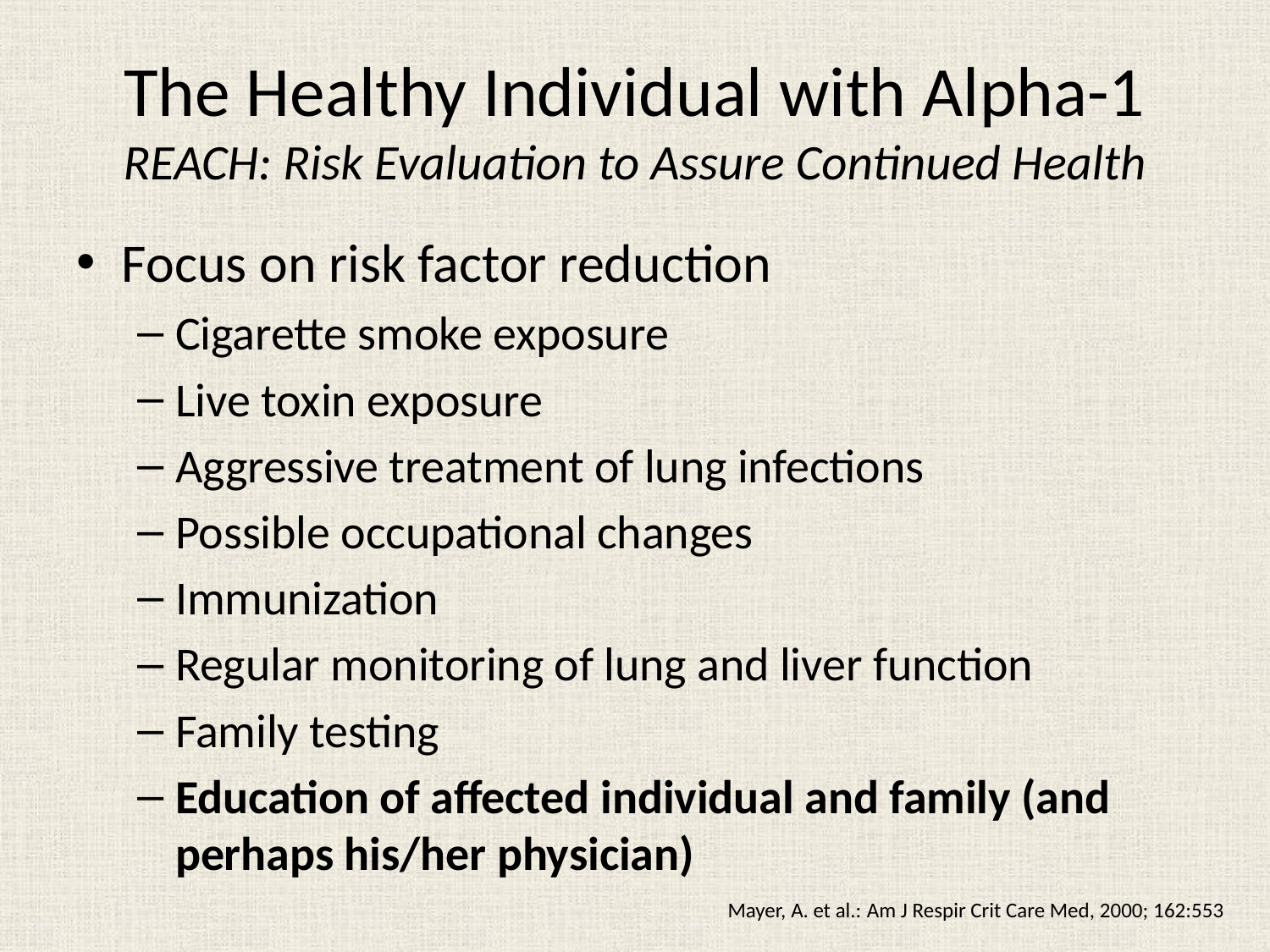

# The Healthy Individual with Alpha-1 REACH: Risk Evaluation to Assure Continued Health
Focus on risk factor reduction
Cigarette smoke exposure
Live toxin exposure
Aggressive treatment of lung infections
Possible occupational changes
Immunization
Regular monitoring of lung and liver function
Family testing
Education of affected individual and family (and perhaps his/her physician)
Mayer, A. et al.: Am J Respir Crit Care Med, 2000; 162:553